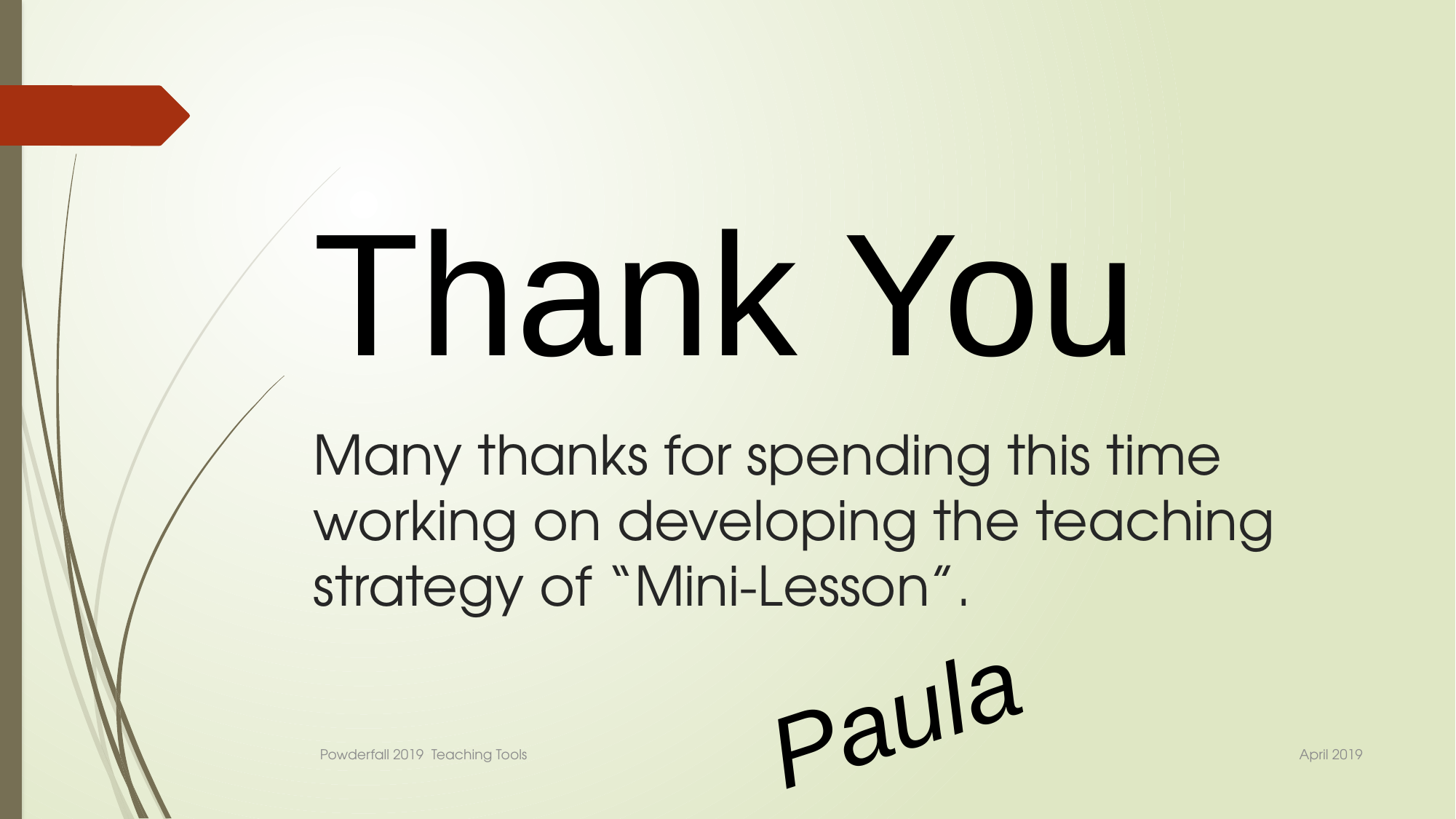

Thank You
# Many thanks for spending this time working on developing the teaching strategy of “Mini-Lesson”.
Paula
April 2019
Powderfall 2019  Teaching Tools